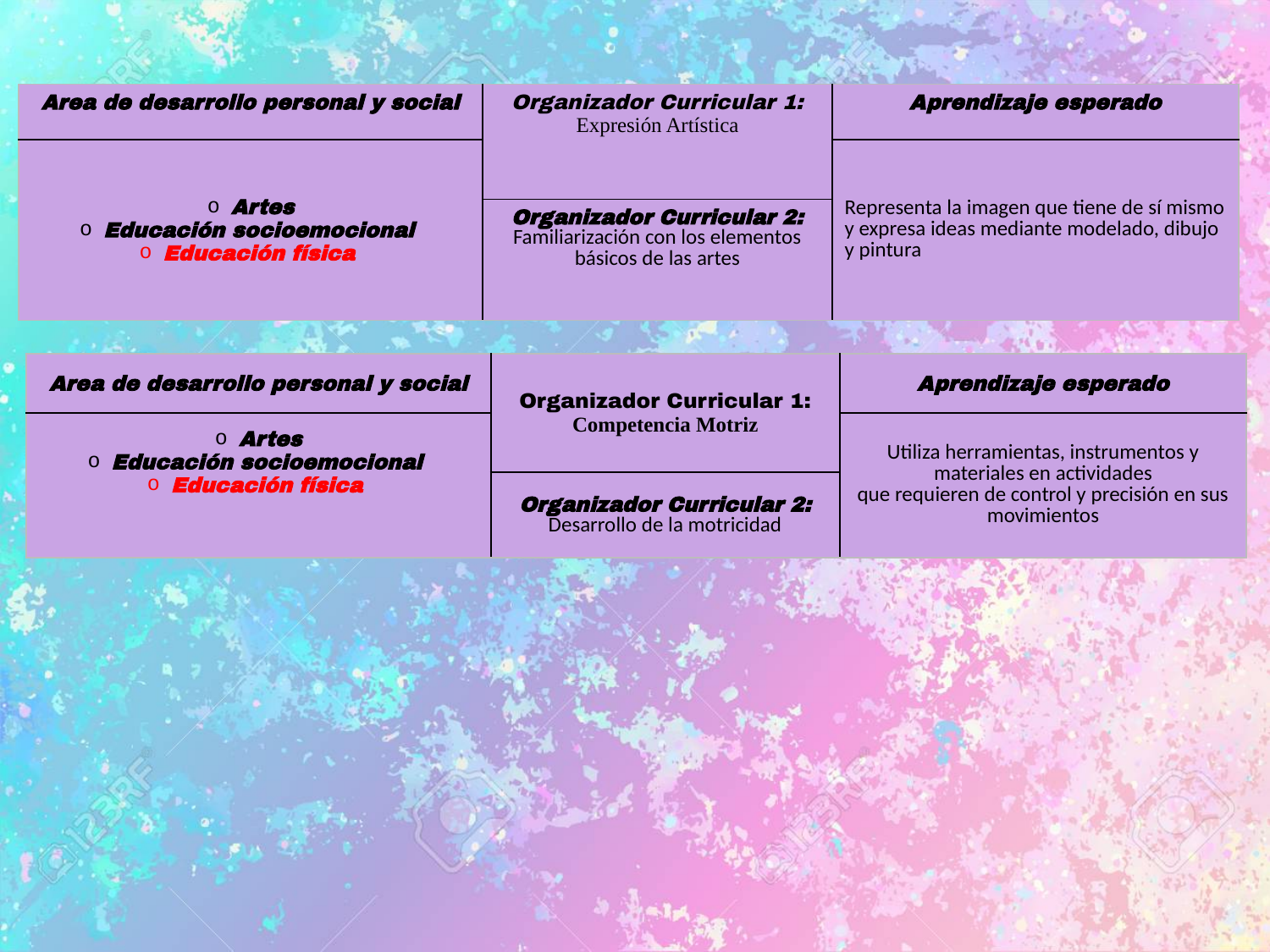

| Area de desarrollo personal y social | Organizador Curricular 1: Expresión Artística | Aprendizaje esperado |
| --- | --- | --- |
| Artes Educación socioemocional Educación física |  | Representa la imagen que tiene de sí mismo y expresa ideas mediante modelado, dibujo y pintura |
|  | Organizador Curricular 2: Familiarización con los elementos básicos de las artes |  |
| Area de desarrollo personal y social | Organizador Curricular 1: Competencia Motriz | Aprendizaje esperado |
| --- | --- | --- |
| Artes Educación socioemocional Educación física |  | Utiliza herramientas, instrumentos y materiales en actividades que requieren de control y precisión en sus movimientos |
|  | Organizador Curricular 2: Desarrollo de la motricidad |  |